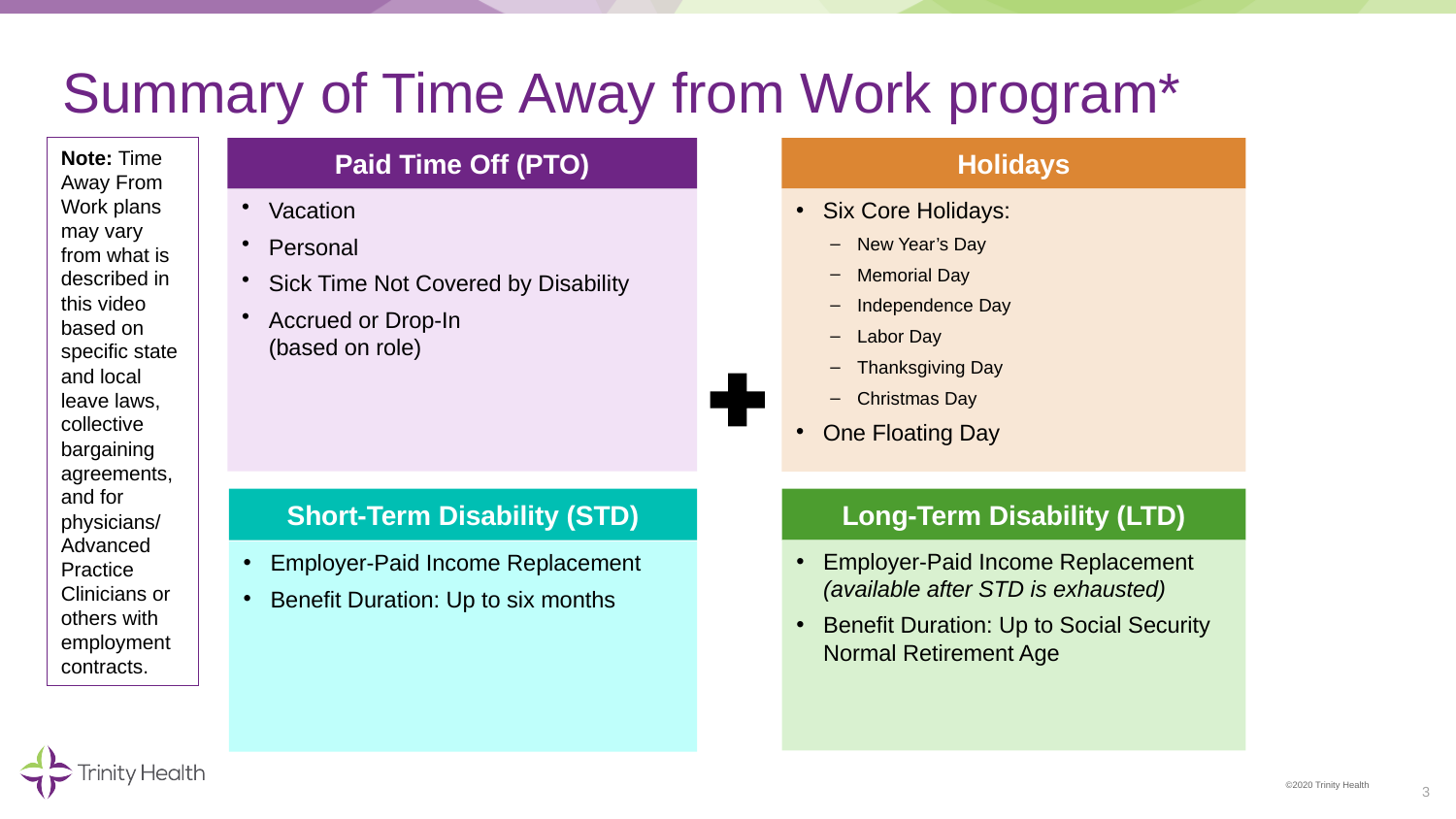

# Summary of Time Away from Work program*
Note: Time Away From Work plans may vary from what is described in this video based on specific state and local leave laws, collective bargaining agreements, and for physicians/ Advanced Practice Clinicians or others with employment contracts.
Paid Time Off (PTO)
Vacation
Personal
Sick Time Not Covered by Disability
Accrued or Drop-In
(based on role)
Holidays
Six Core Holidays:
New Year’s Day
Memorial Day
Independence Day
Labor Day
Thanksgiving Day
Christmas Day
One Floating Day

Short-Term Disability (STD)
Employer-Paid Income Replacement
Benefit Duration: Up to six months
Long-Term Disability (LTD)
Employer-Paid Income Replacement (available after STD is exhausted)
Benefit Duration: Up to Social Security Normal Retirement Age
3
©2020 Trinity Health